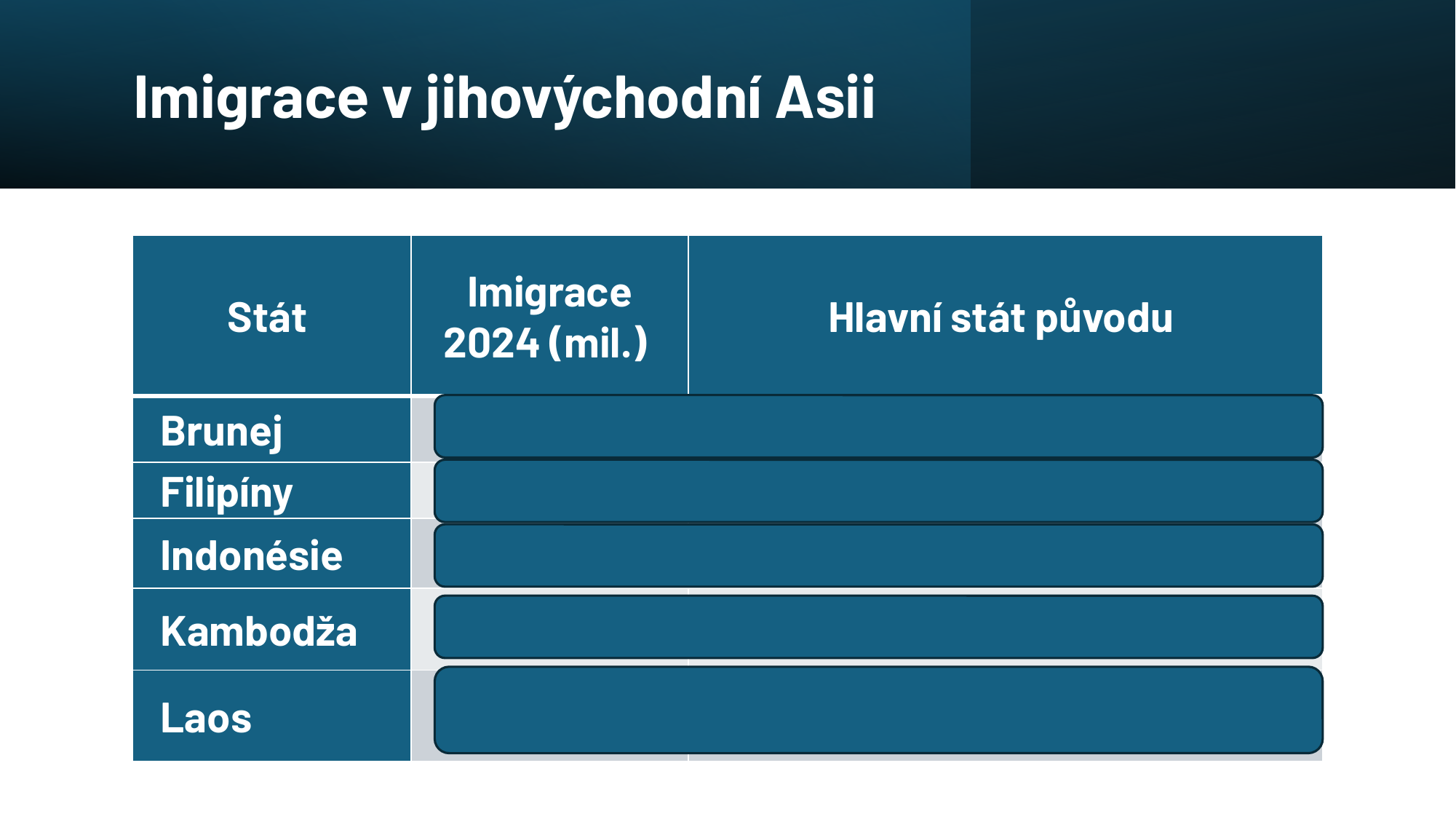

# Imigrace v jihovýchodní Asii
| Stát | Imigrace 2024 (mil.) | Hlavní stát původu |
| --- | --- | --- |
| Brunej | 0,12 | Malajsie |
| Filipíny | 0,07 | Čína |
| Indonésie | 0,42 | Myanmar |
| Kambodža | 0,08 | Vietnam |
| Laos | 0,05 | Vietnam |